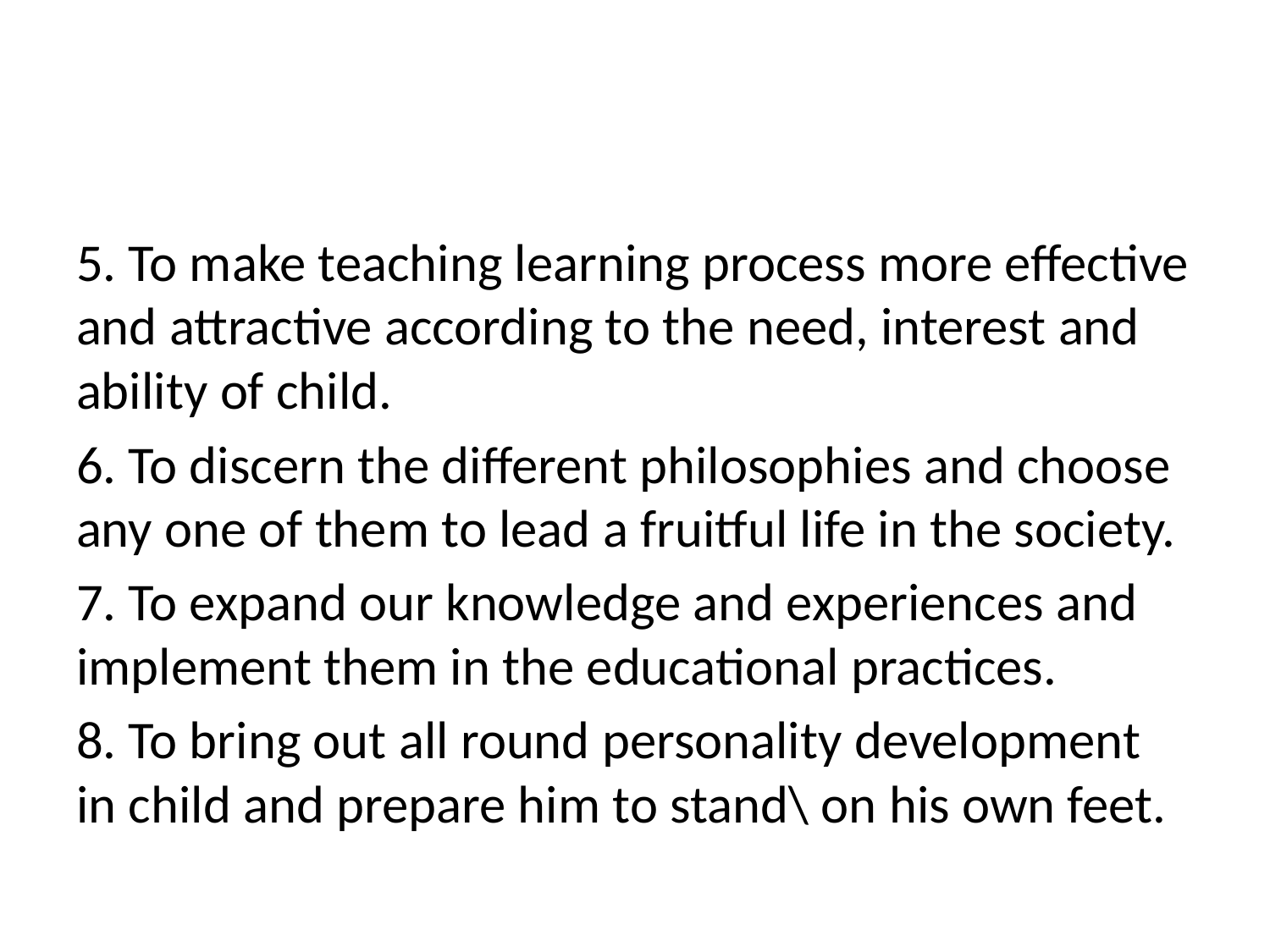

5. To make teaching learning process more effective and attractive according to the need, interest and ability of child.
6. To discern the different philosophies and choose any one of them to lead a fruitful life in the society.
7. To expand our knowledge and experiences and implement them in the educational practices.
8. To bring out all round personality development in child and prepare him to stand\ on his own feet.